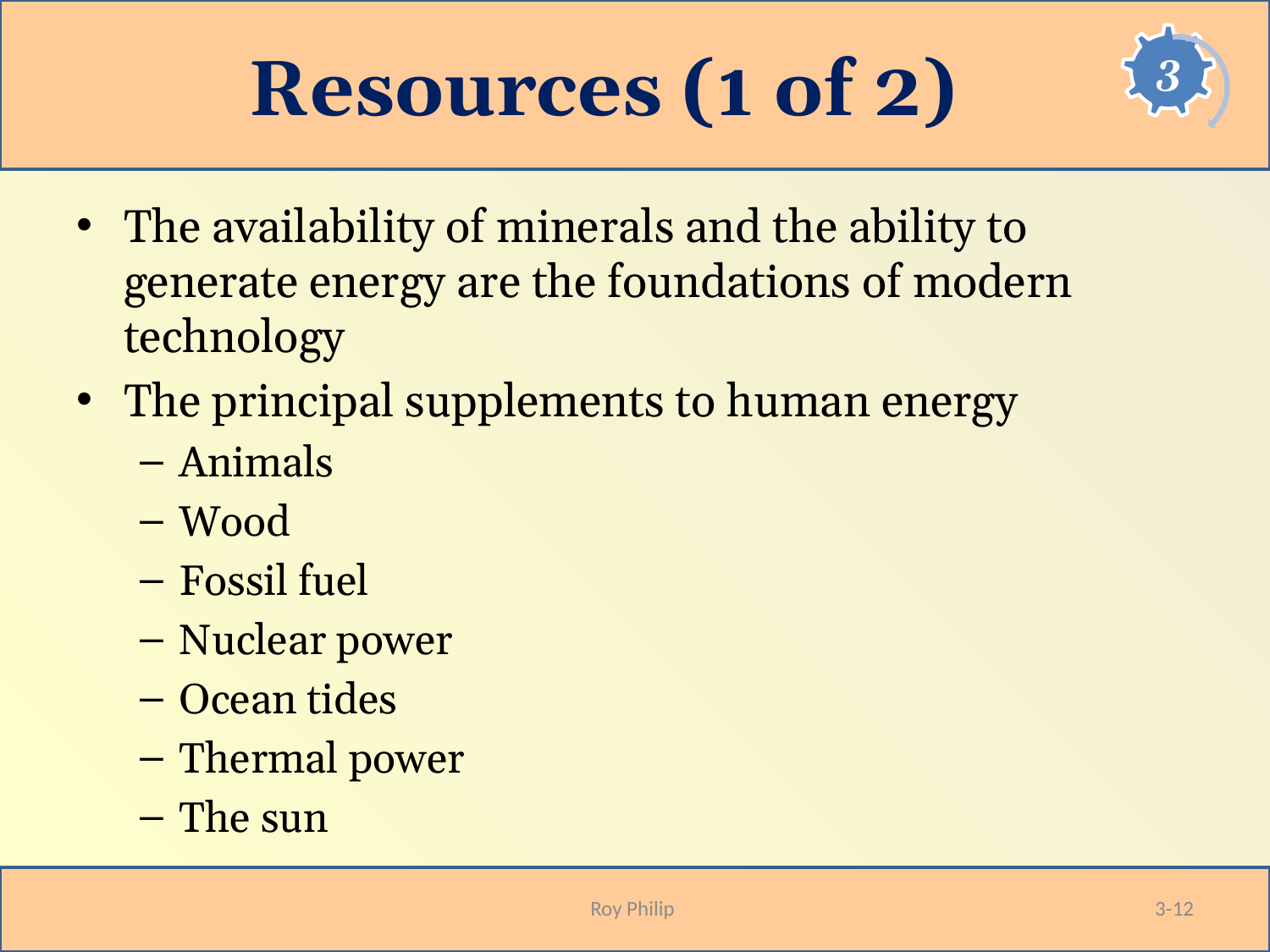

# Resources (1 of 2)
The availability of minerals and the ability to generate energy are the foundations of modern technology
The principal supplements to human energy
Animals
Wood
Fossil fuel
Nuclear power
Ocean tides
Thermal power
The sun
Roy Philip
3-12